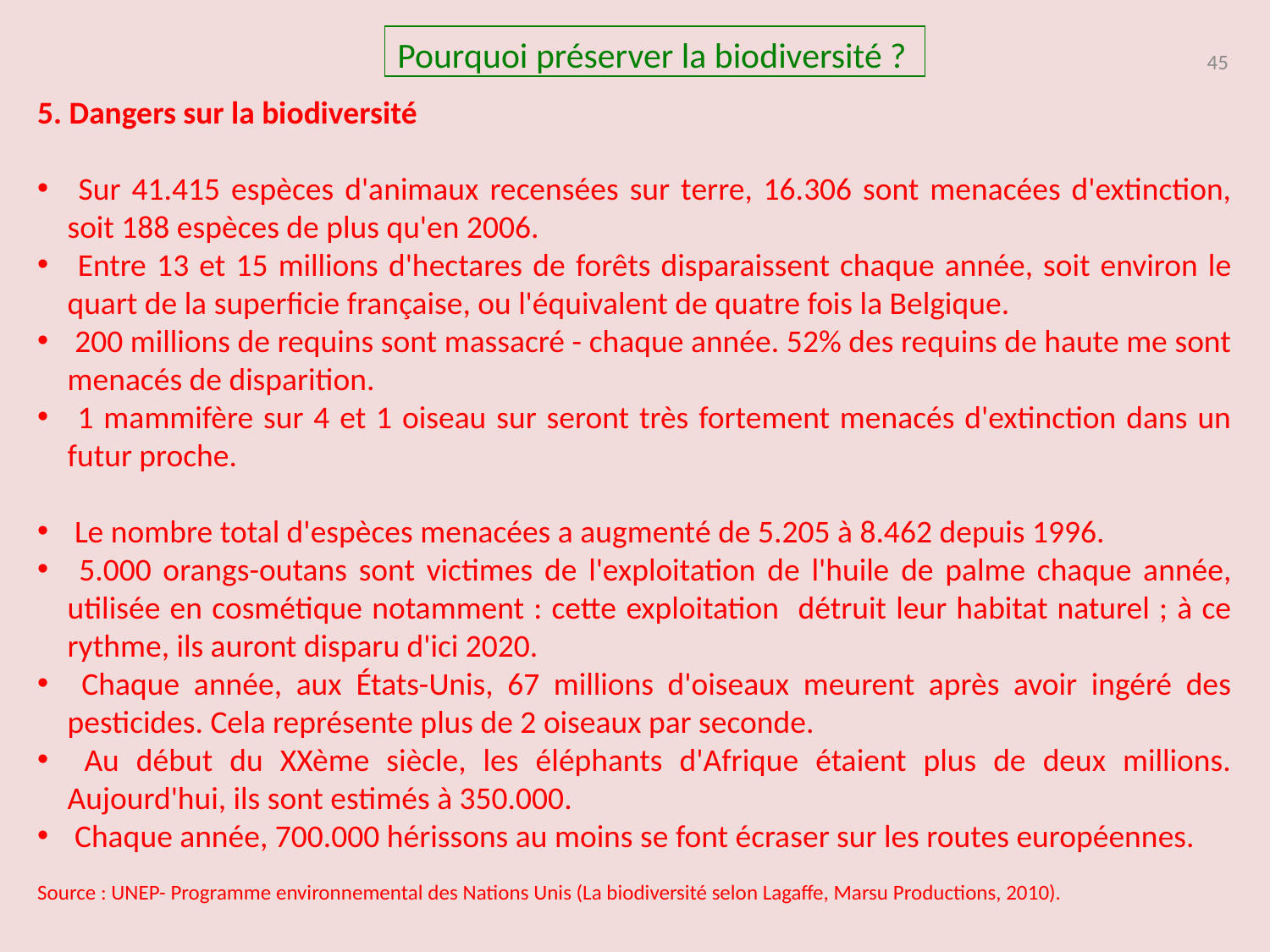

Pourquoi préserver la biodiversité ?
45
5. Dangers sur la biodiversité

 Sur 41.415 espèces d'animaux recensées sur terre, 16.306 sont menacées d'extinction, soit 188 espèces de plus qu'en 2006.
 Entre 13 et 15 millions d'hectares de forêts disparaissent chaque année, soit environ le quart de la superficie française, ou l'équivalent de quatre fois la Belgique.
 200 millions de requins sont massacré - chaque année. 52% des requins de haute me sont menacés de disparition.
 1 mammifère sur 4 et 1 oiseau sur seront très fortement menacés d'extinction dans un futur proche.

 Le nombre total d'espèces menacées a augmenté de 5.205 à 8.462 depuis 1996.
 5.000 orangs-outans sont victimes de l'exploitation de l'huile de palme chaque année, utilisée en cosmétique notamment : cette exploitation  détruit leur habitat naturel ; à ce rythme, ils auront disparu d'ici 2020.
 Chaque année, aux États-Unis, 67 millions d'oiseaux meurent après avoir ingéré des pesticides. Cela représente plus de 2 oiseaux par seconde.
 Au début du XXème siècle, les éléphants d'Afrique étaient plus de deux millions. Aujourd'hui, ils sont estimés à 350.000.
 Chaque année, 700.000 hérissons au moins se font écraser sur les routes européennes.

Source : UNEP- Programme environnemental des Nations Unis (La biodiversité selon Lagaffe, Marsu Productions, 2010).